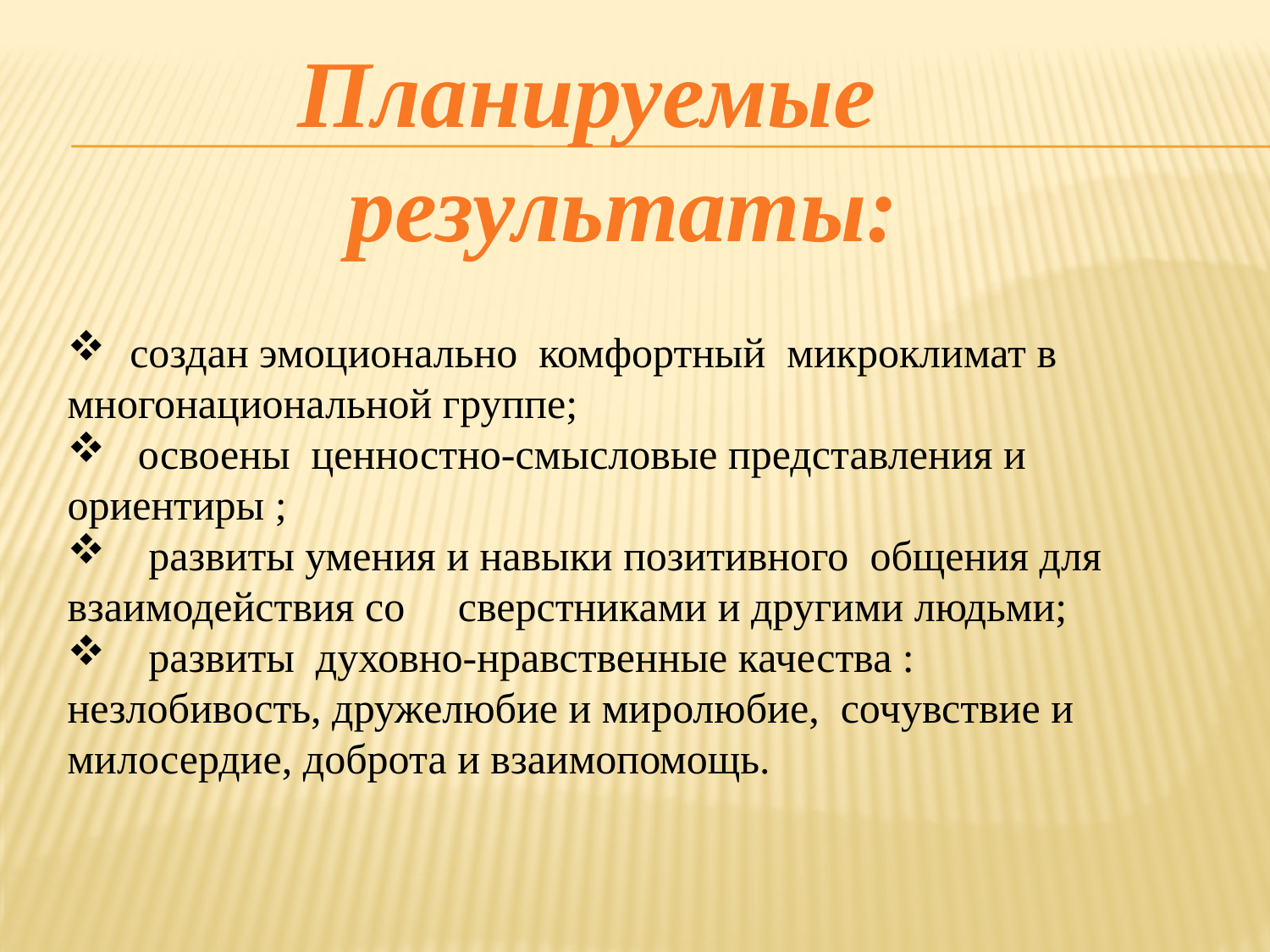

Планируемые     результаты:

  создан эмоционально  комфортный  микроклимат в многонациональной группе;
   освоены  ценностно-смысловые представления и ориентиры ;
    развиты умения и навыки позитивного  общения для взаимодействия со     сверстниками и другими людьми;
    развиты  духовно-нравственные качества : незлобивость, дружелюбие и миролюбие,  сочувствие и милосердие, доброта и взаимопомощь.